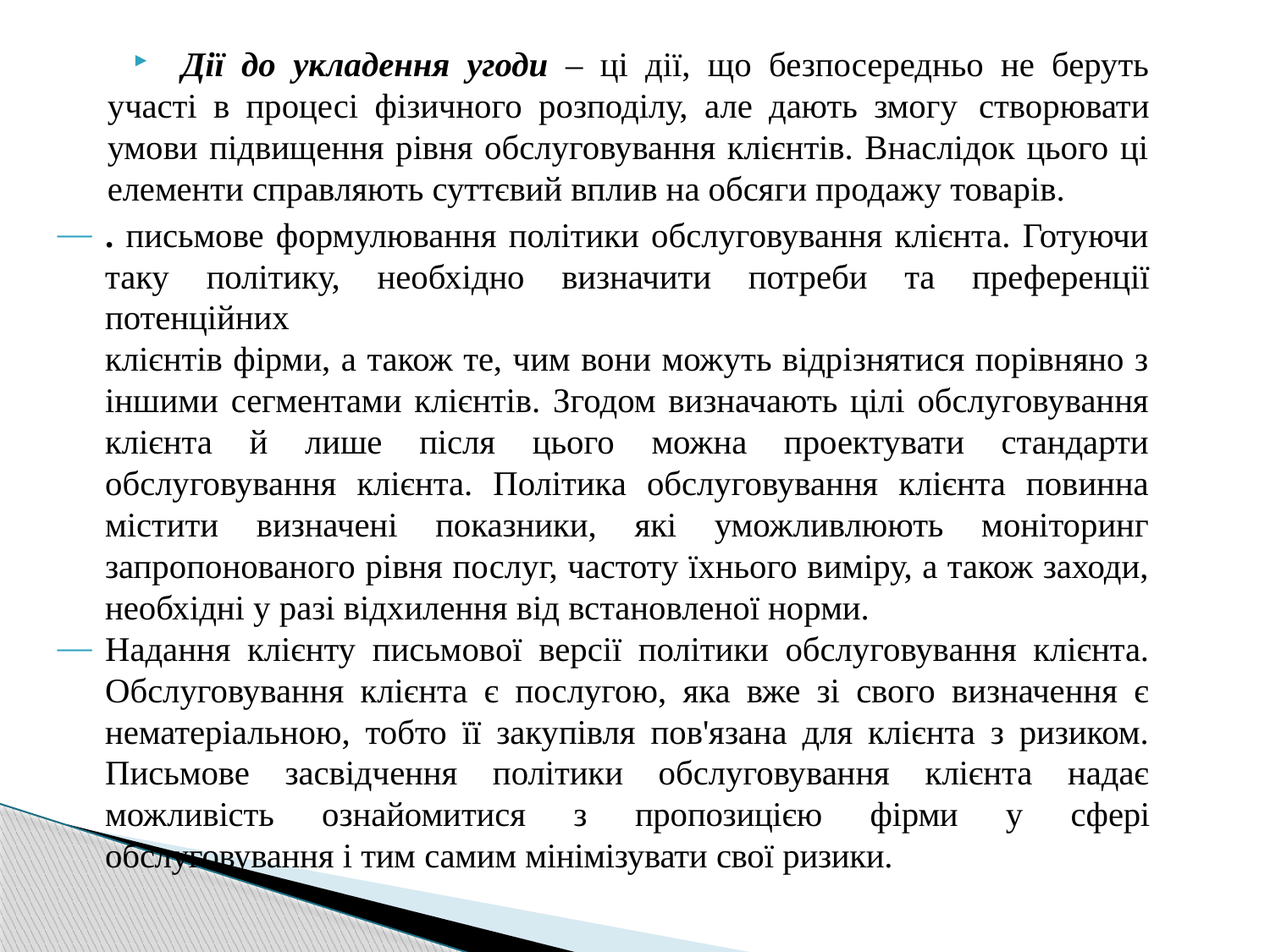

Дії до укладення угоди – ці дії, що безпосередньо не беруть участі в процесі фізичного розподілу, але дають змогу створювати умови підвищення рівня обслуговування клієнтів. Внаслідок цього ці елементи справляють суттєвий вплив на обсяги продажу товарів.
. письмове формулювання політики обслуговування клієнта. Готуючи таку політику, необхідно визначити потреби та преференції потенційних
клієнтів фірми, а також те, чим вони можуть відрізнятися порівняно з іншими сегментами клієнтів. Згодом визначають цілі обслуговування клієнта й лише після цього можна проектувати стандарти обслуговування клієнта. Політика обслуговування клієнта повинна містити визначені показники, які уможливлюють моніторинг запропонованого рівня послуг, частоту їхнього виміру, а також заходи, необхідні у разі відхилення від встановленої норми.
Надання клієнту письмової версії політики обслуговування клієнта. Обслуговування клієнта є послугою, яка вже зі свого визначення є нематеріальною, тобто її закупівля пов'язана для клієнта з ризиком. Письмове засвідчення політики обслуговування клієнта надає можливість ознайомитися з пропозицією фірми у сфері обслуговування і тим самим мінімізувати свої ризики.